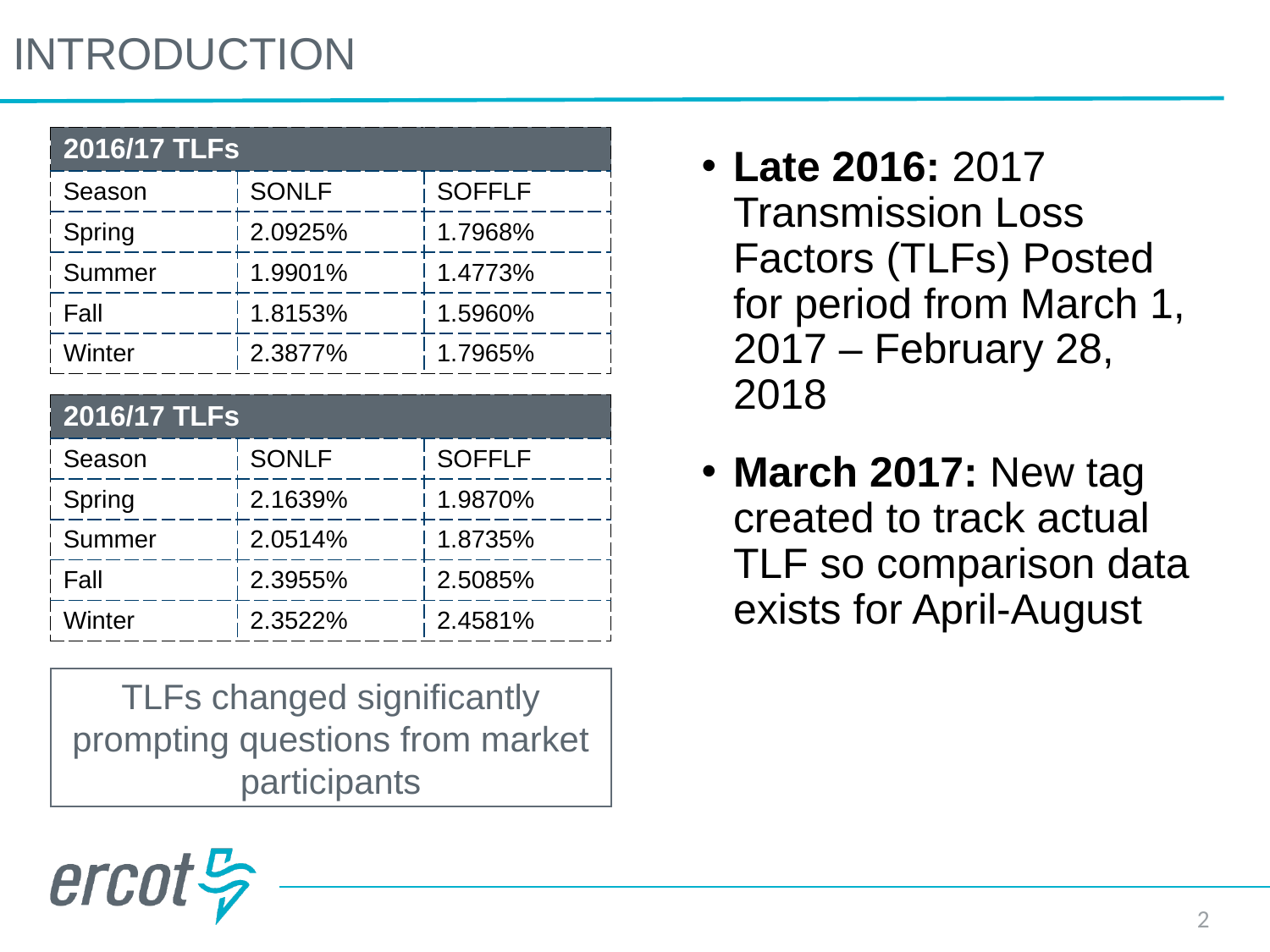

# INTRODUCTION
| 2016/17 TLFs |  |  |
| --- | --- | --- |
| Season | SONLF | SOFFLF |
| Spring | 2.0925% | 1.7968% |
| Summer | 1.9901% | 1.4773% |
| Fall | 1.8153% | 1.5960% |
| Winter | 2.3877% | 1.7965% |
Late 2016: 2017 Transmission Loss Factors (TLFs) Posted for period from March 1, 2017 – February 28, 2018
March 2017: New tag created to track actual TLF so comparison data exists for April-August
| 2016/17 TLFs |  |  |
| --- | --- | --- |
| Season | SONLF | SOFFLF |
| Spring | 2.1639% | 1.9870% |
| Summer | 2.0514% | 1.8735% |
| Fall | 2.3955% | 2.5085% |
| Winter | 2.3522% | 2.4581% |
TLFs changed significantly prompting questions from market participants
2